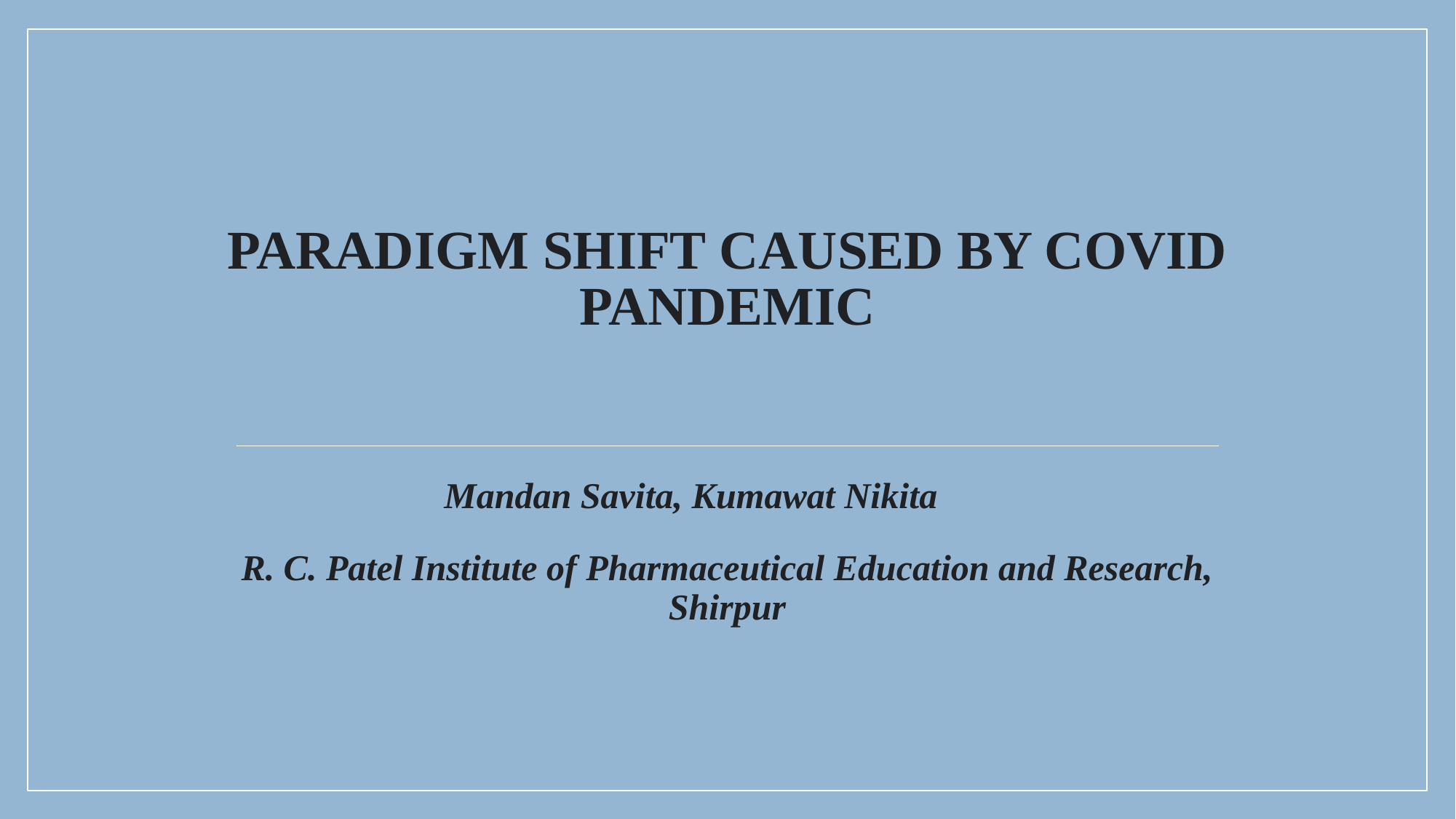

# Paradigm Shift Caused by COVID Pandemic
                            Mandan Savita, Kumawat Nikita
R. C. Patel Institute of Pharmaceutical Education and Research, Shirpur